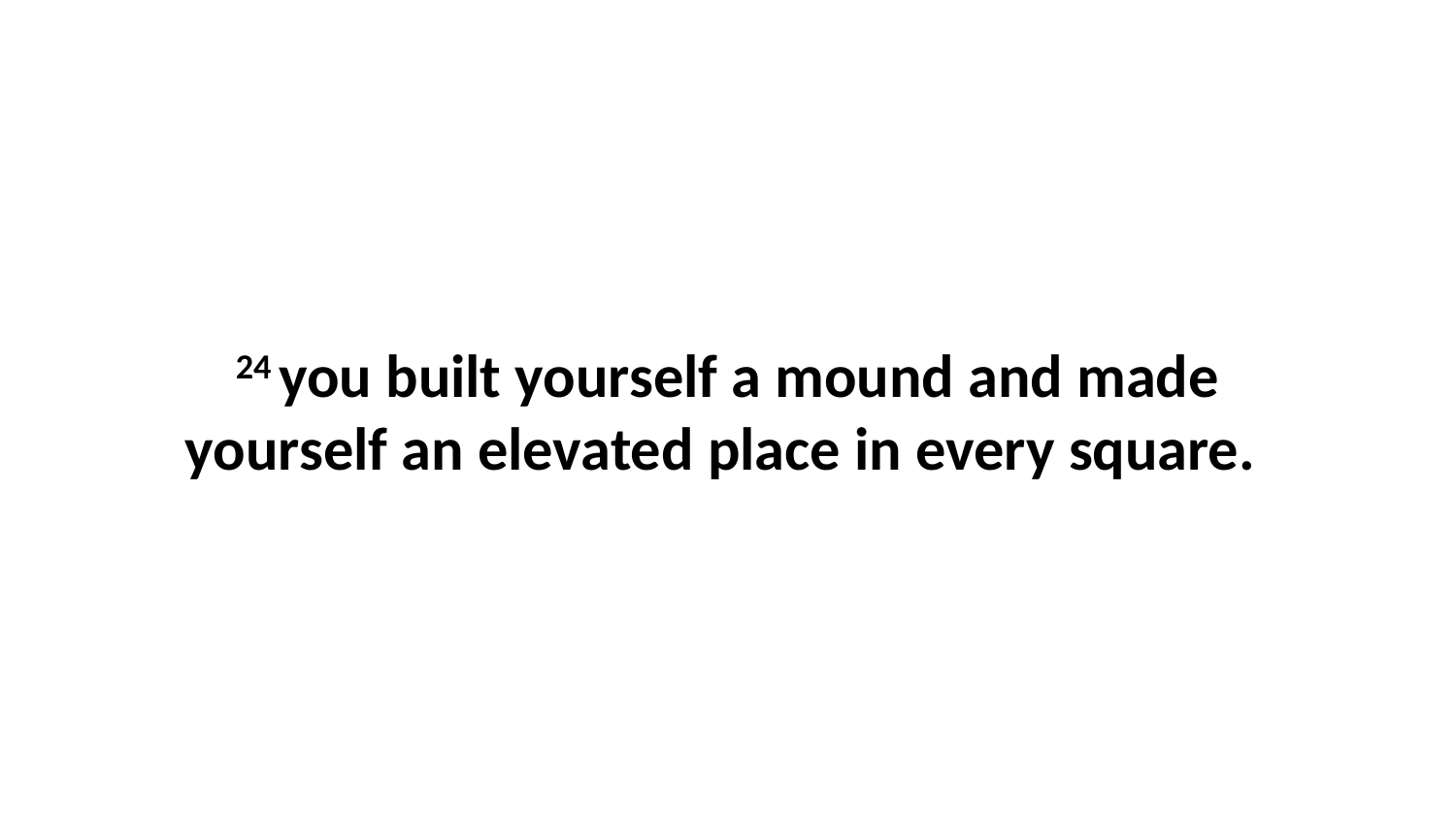

24 you built yourself a mound and made yourself an elevated place in every square.